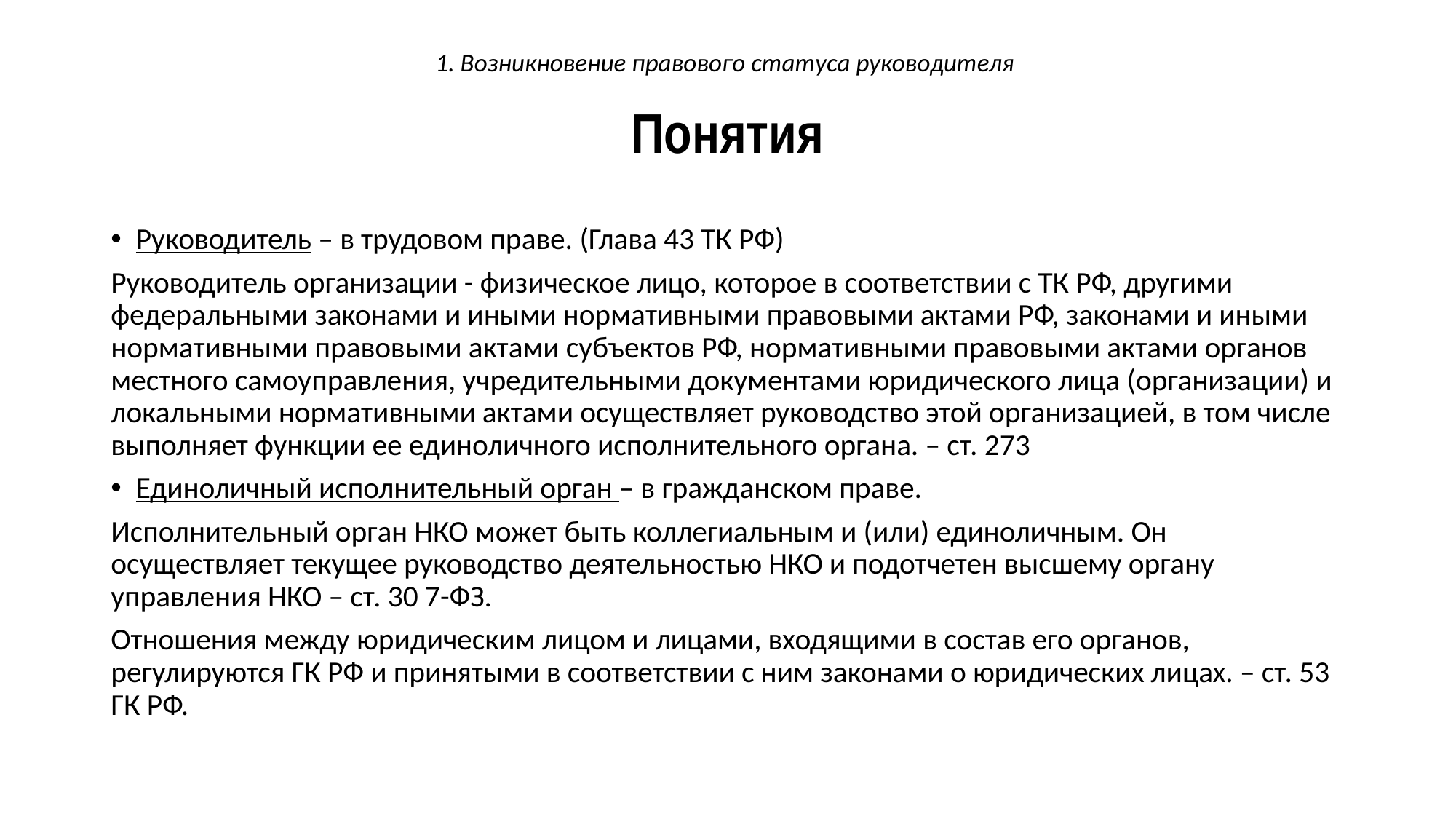

# 1. Возникновение правового статуса руководителя Понятия
Руководитель – в трудовом праве. (Глава 43 ТК РФ)
Руководитель организации - физическое лицо, которое в соответствии с ТК РФ, другими федеральными законами и иными нормативными правовыми актами РФ, законами и иными нормативными правовыми актами субъектов РФ, нормативными правовыми актами органов местного самоуправления, учредительными документами юридического лица (организации) и локальными нормативными актами осуществляет руководство этой организацией, в том числе выполняет функции ее единоличного исполнительного органа. – ст. 273
Единоличный исполнительный орган – в гражданском праве.
Исполнительный орган НКО может быть коллегиальным и (или) единоличным. Он осуществляет текущее руководство деятельностью НКО и подотчетен высшему органу управления НКО – ст. 30 7-ФЗ.
Отношения между юридическим лицом и лицами, входящими в состав его органов, регулируются ГК РФ и принятыми в соответствии с ним законами о юридических лицах. – ст. 53 ГК РФ.